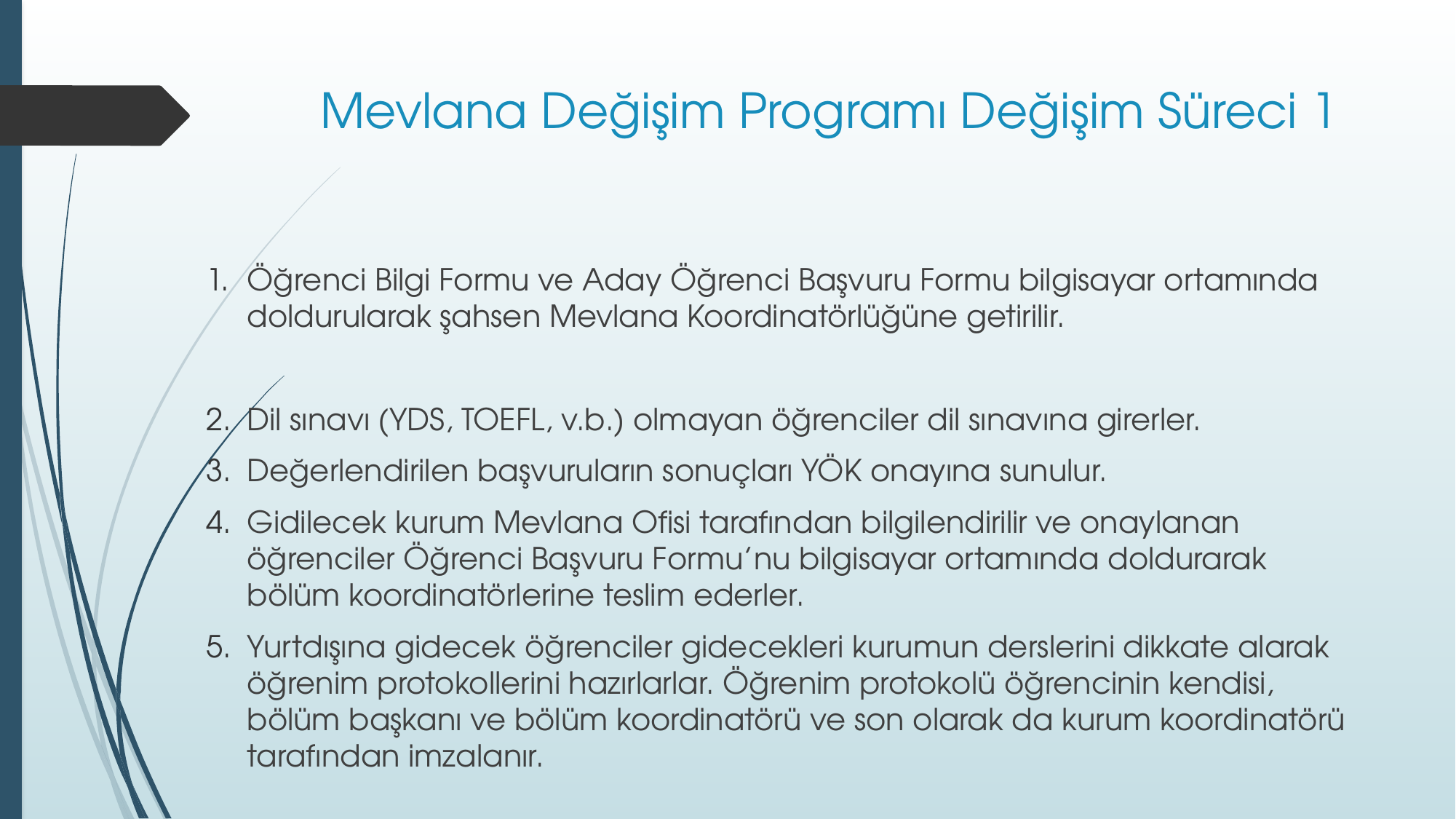

# Mevlana Değişim Programı Değişim Süreci 1
Öğrenci Bilgi Formu ve Aday Öğrenci Başvuru Formu bilgisayar ortamında doldurularak şahsen Mevlana Koordinatörlüğüne getirilir.

Dil sınavı (YDS, TOEFL, v.b.) olmayan öğrenciler dil sınavına girerler.
Değerlendirilen başvuruların sonuçları YÖK onayına sunulur.
Gidilecek kurum Mevlana Ofisi tarafından bilgilendirilir ve onaylanan öğrenciler Öğrenci Başvuru Formu’nu bilgisayar ortamında doldurarak bölüm koordinatörlerine teslim ederler.
Yurtdışına gidecek öğrenciler gidecekleri kurumun derslerini dikkate alarak öğrenim protokollerini hazırlarlar. Öğrenim protokolü öğrencinin kendisi, bölüm başkanı ve bölüm koordinatörü ve son olarak da kurum koordinatörü tarafından imzalanır.